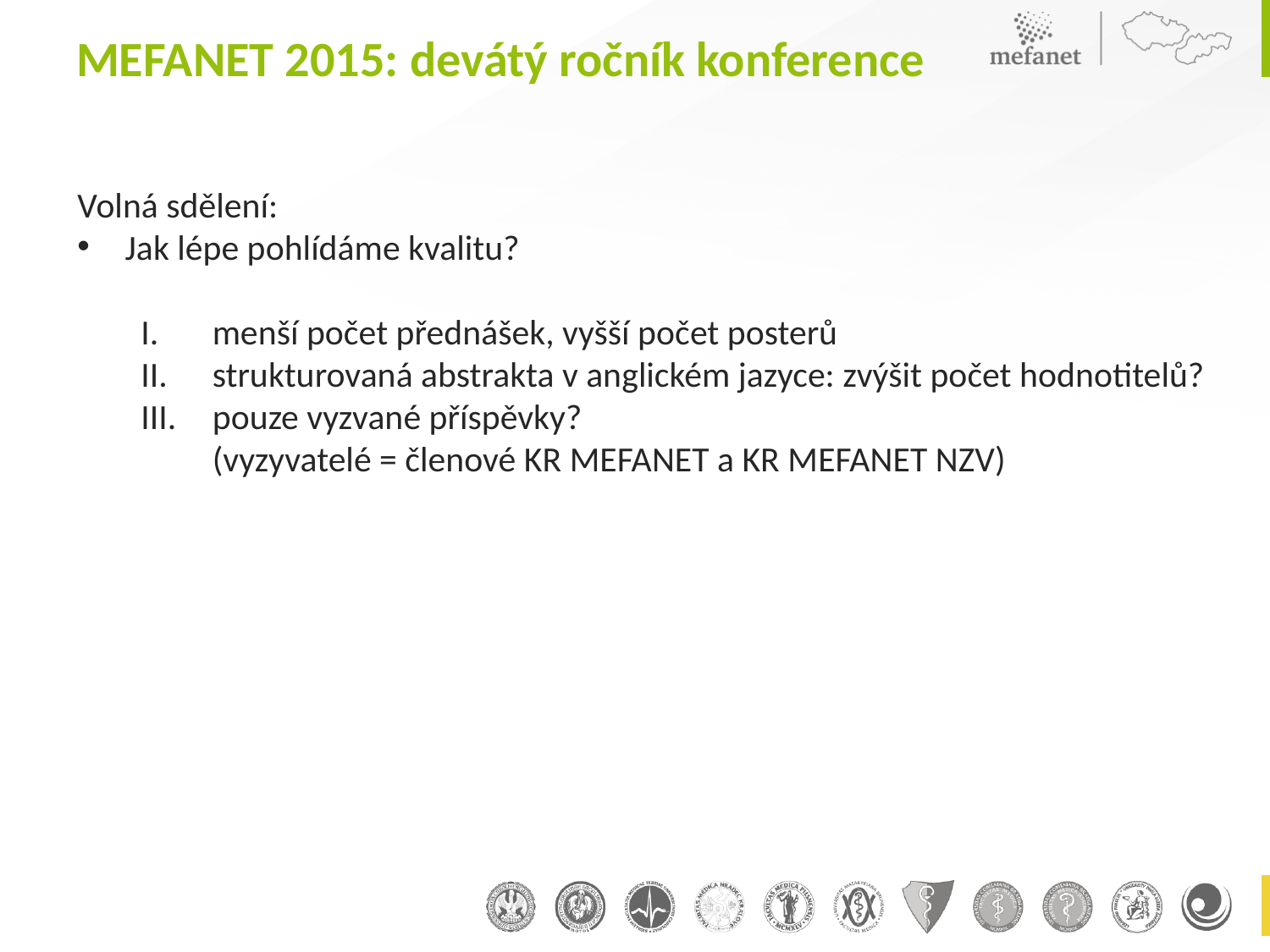

# MEFANET 2015: devátý ročník konference
Volná sdělení:
Jak lépe pohlídáme kvalitu?

menší počet přednášek, vyšší počet posterů
strukturovaná abstrakta v anglickém jazyce: zvýšit počet hodnotitelů?
pouze vyzvané příspěvky?
(vyzyvatelé = členové KR MEFANET a KR MEFANET NZV)